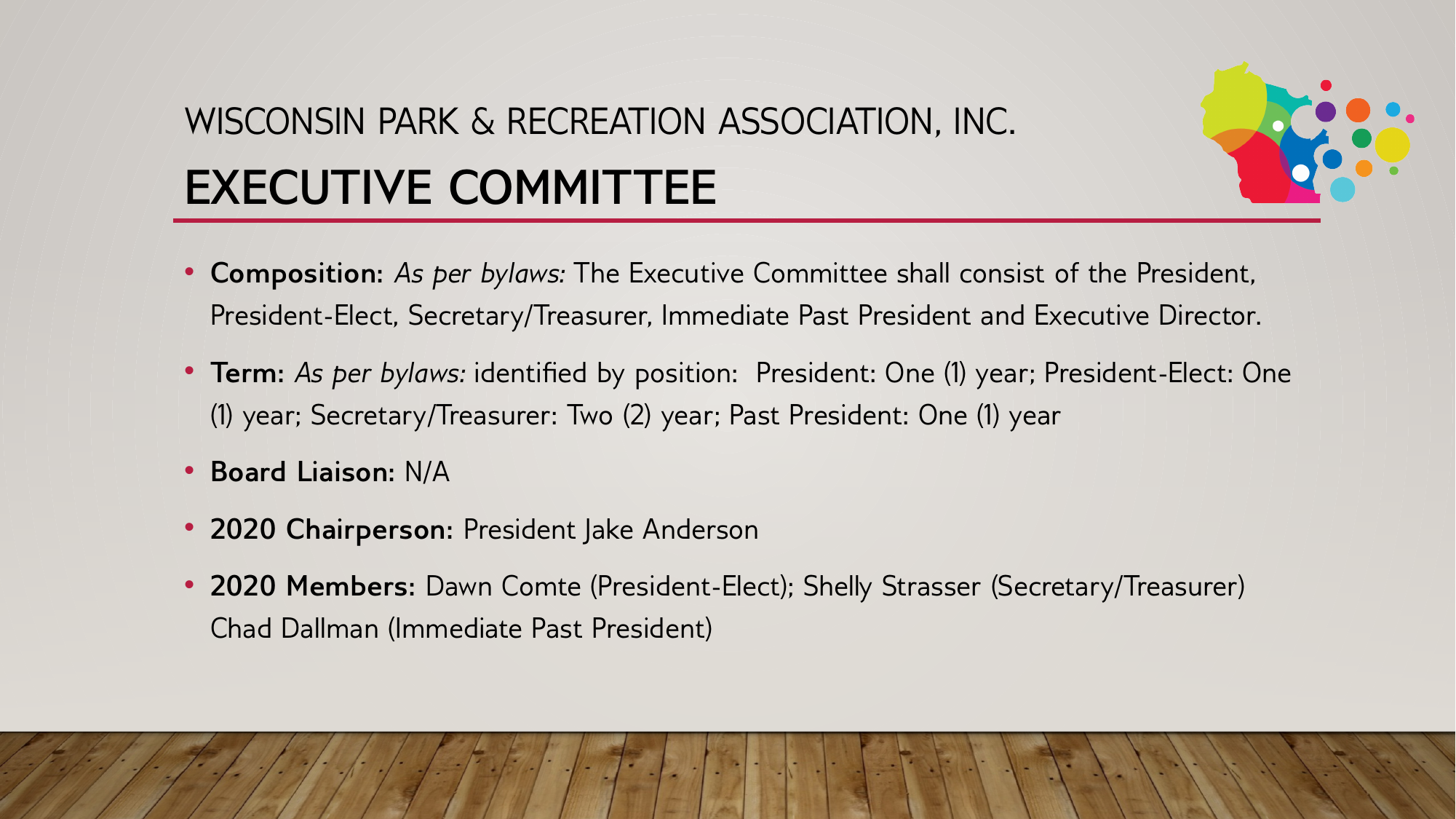

# Wisconsin Park & Recreation Association, Inc. Executive COMMITTEE
Composition: As per bylaws: The Executive Committee shall consist of the President, President-Elect, Secretary/Treasurer, Immediate Past President and Executive Director.
Term: As per bylaws: identified by position:  President: One (1) year; President-Elect: One (1) year; Secretary/Treasurer: Two (2) year; Past President: One (1) year
Board Liaison: N/A
2020 Chairperson: President Jake Anderson
2020 Members: Dawn Comte (President-Elect); Shelly Strasser (Secretary/Treasurer) Chad Dallman (Immediate Past President)